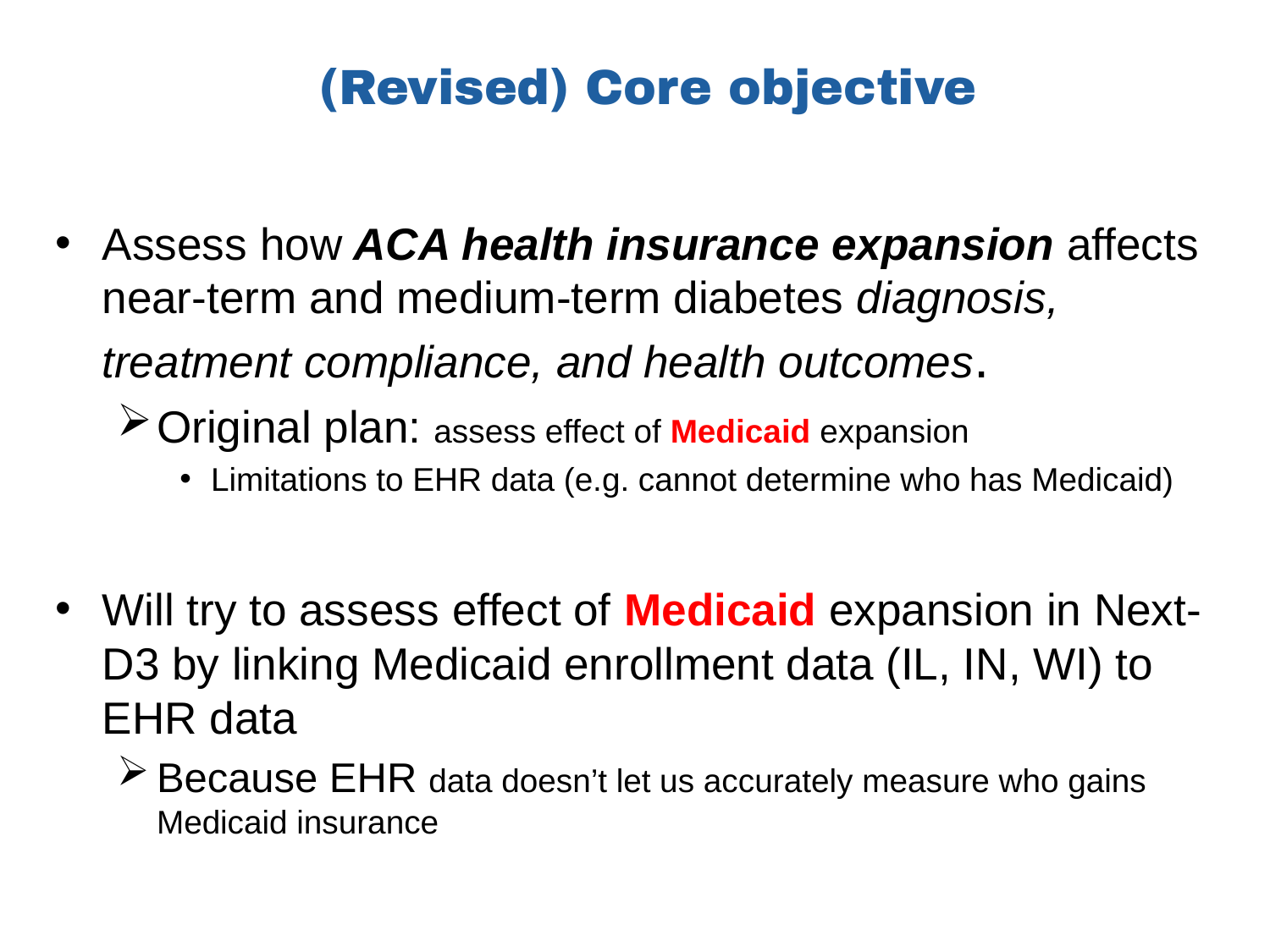

# (Revised) Core objective
Assess how ACA health insurance expansion affects near-term and medium-term diabetes diagnosis, treatment compliance, and health outcomes.
Original plan: assess effect of Medicaid expansion
Limitations to EHR data (e.g. cannot determine who has Medicaid)

Will try to assess effect of Medicaid expansion in Next-D3 by linking Medicaid enrollment data (IL, IN, WI) to EHR data
Because EHR data doesn’t let us accurately measure who gains Medicaid insurance